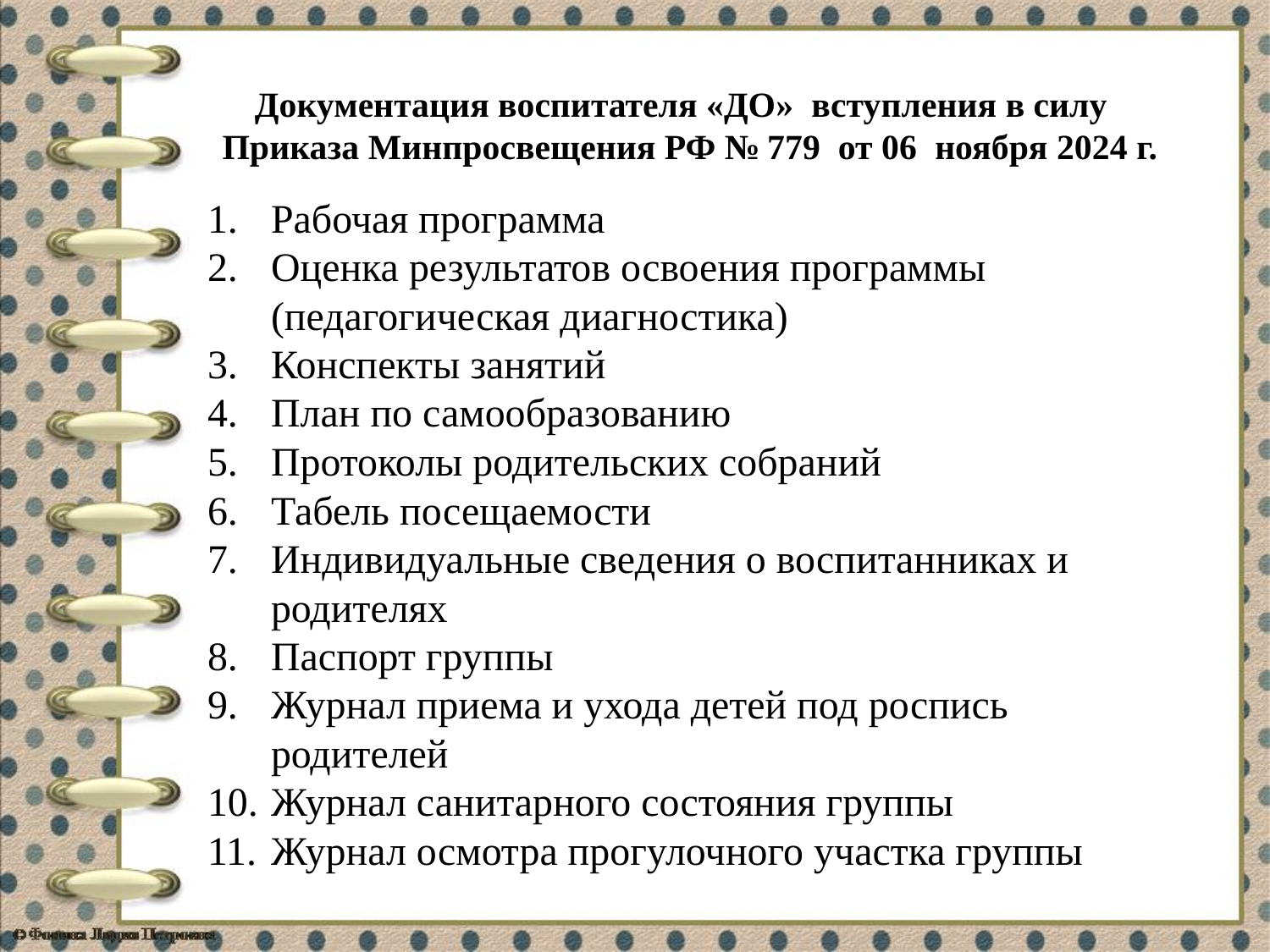

Документация воспитателя «ДО»  вступления в силу
Приказа Минпросвещения РФ № 779  от 06  ноября 2024 г.
Рабочая программа
Оценка результатов освоения программы (педагогическая диагностика)
Конспекты занятий
План по самообразованию
Протоколы родительских собраний
Табель посещаемости
Индивидуальные сведения о воспитанниках и родителях
Паспорт группы
Журнал приема и ухода детей под роспись родителей
Журнал санитарного состояния группы
Журнал осмотра прогулочного участка группы